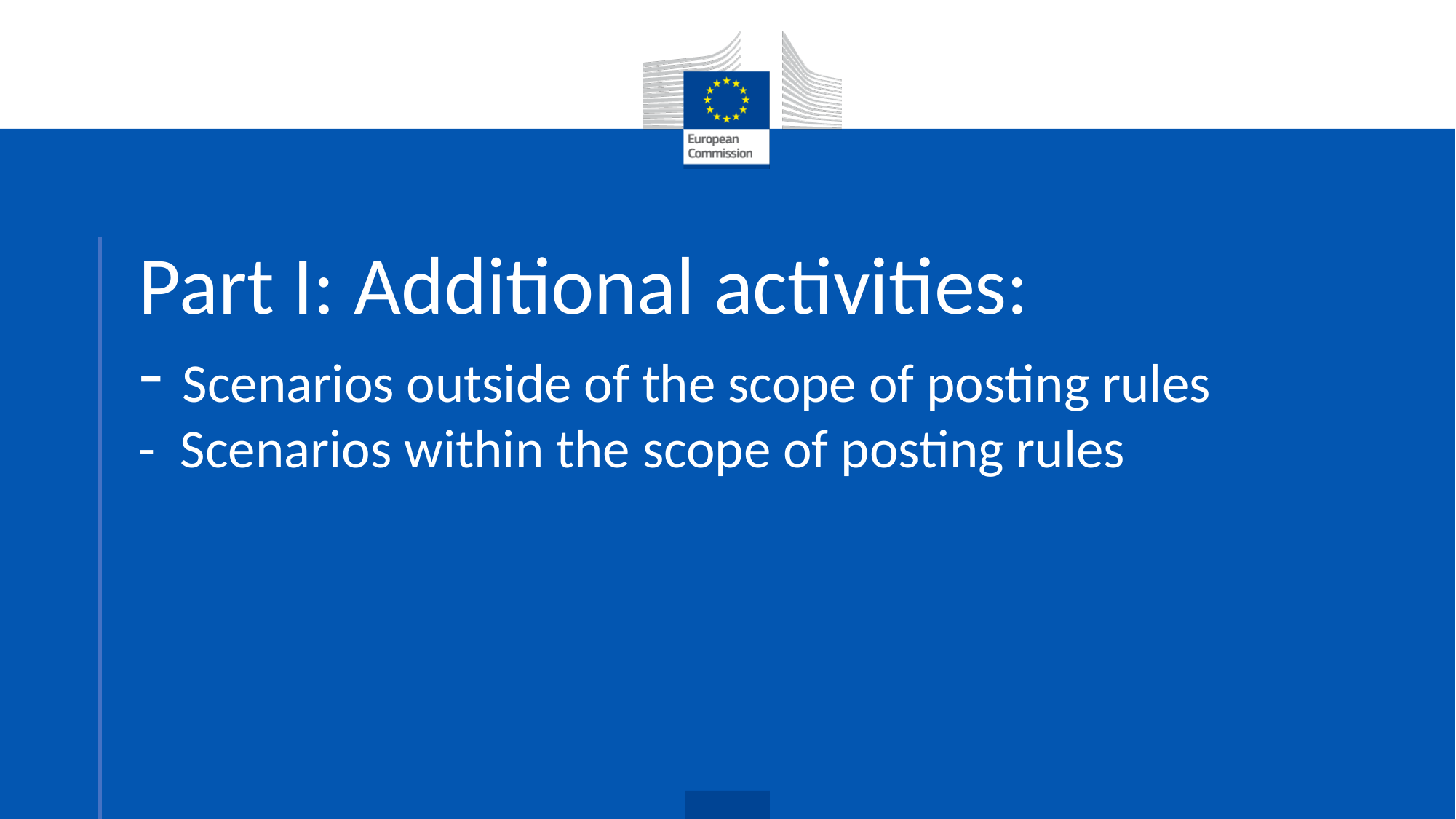

# Part I: Additional activities: - Scenarios outside of the scope of posting rules -  Scenarios within the scope of posting rules